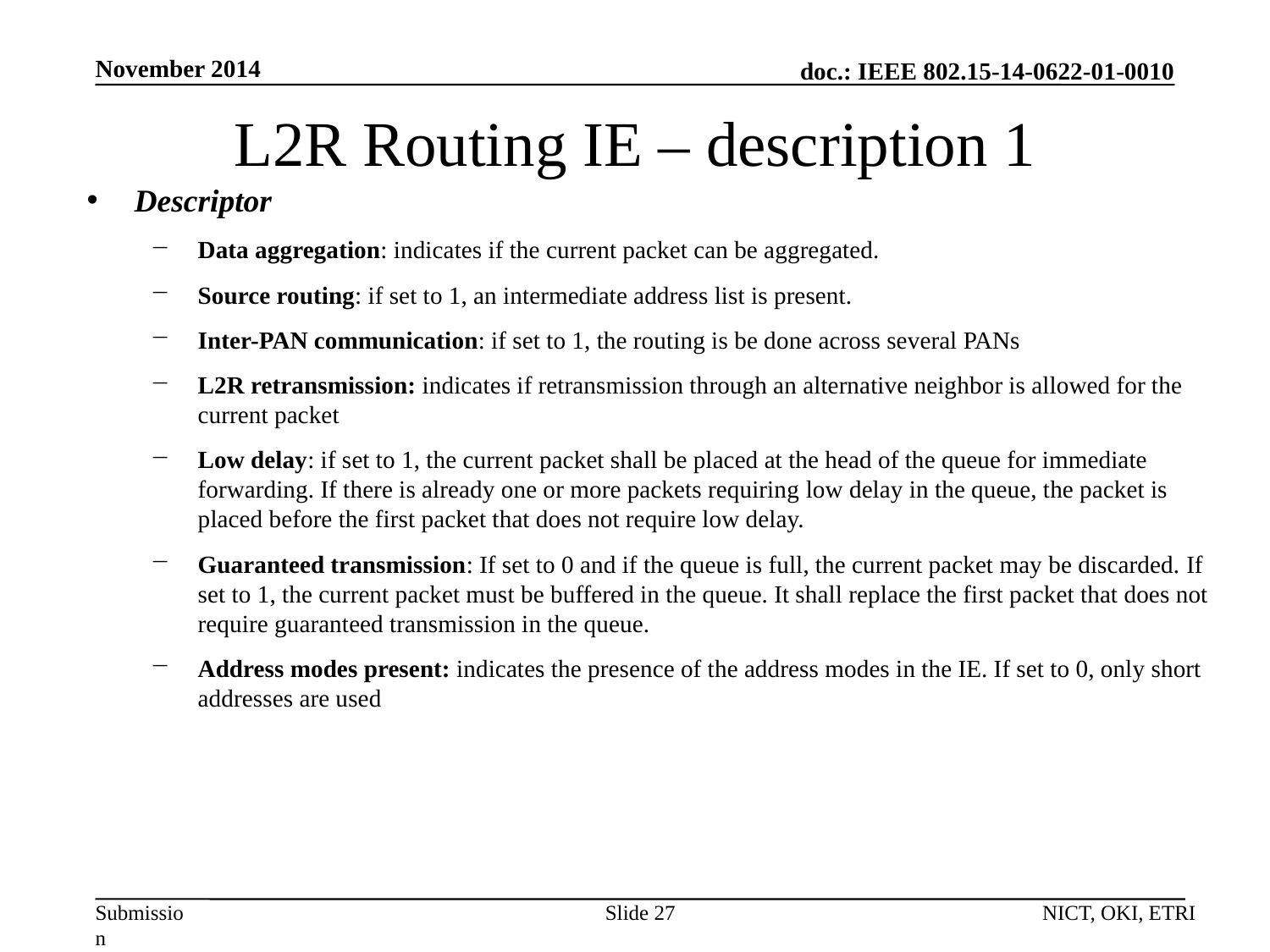

November 2014
# L2R Routing IE – description 1
Descriptor
Data aggregation: indicates if the current packet can be aggregated.
Source routing: if set to 1, an intermediate address list is present.
Inter-PAN communication: if set to 1, the routing is be done across several PANs
L2R retransmission: indicates if retransmission through an alternative neighbor is allowed for the current packet
Low delay: if set to 1, the current packet shall be placed at the head of the queue for immediate forwarding. If there is already one or more packets requiring low delay in the queue, the packet is placed before the first packet that does not require low delay.
Guaranteed transmission: If set to 0 and if the queue is full, the current packet may be discarded. If set to 1, the current packet must be buffered in the queue. It shall replace the first packet that does not require guaranteed transmission in the queue.
Address modes present: indicates the presence of the address modes in the IE. If set to 0, only short addresses are used

Slide 27
NICT, OKI, ETRI